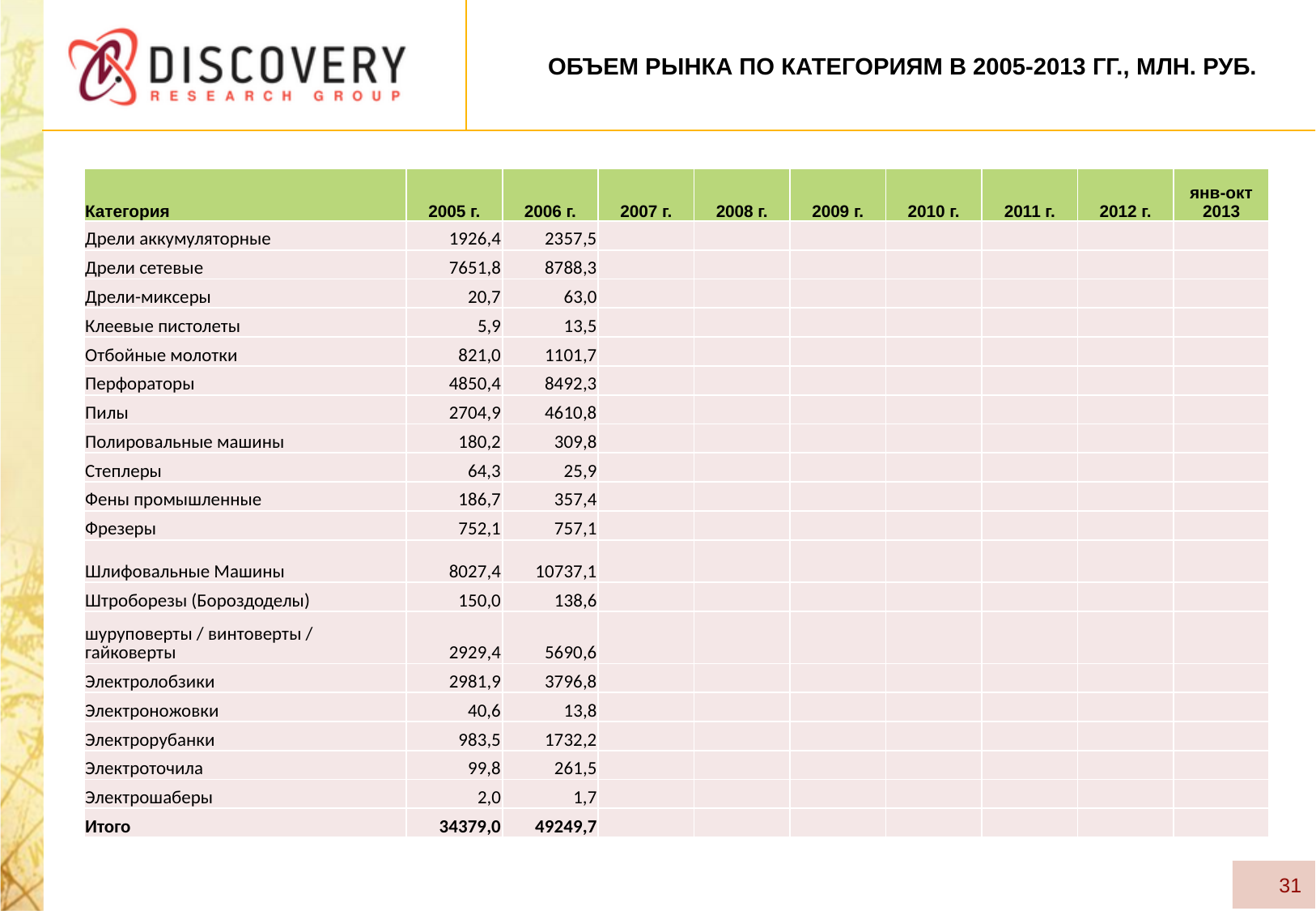

# Объем рынка по категориям в 2005-2013 гг., млн. руб.
| Категория | 2005 г. | 2006 г. | 2007 г. | 2008 г. | 2009 г. | 2010 г. | 2011 г. | 2012 г. | янв-окт 2013 |
| --- | --- | --- | --- | --- | --- | --- | --- | --- | --- |
| Дрели аккумуляторные | 1926,4 | 2357,5 |  |  |  |  |  |  |  |
| Дрели сетевые | 7651,8 | 8788,3 |  |  |  |  |  |  |  |
| Дрели-миксеры | 20,7 | 63,0 |  |  |  |  |  |  |  |
| Клеевые пистолеты | 5,9 | 13,5 |  |  |  |  |  |  |  |
| Отбойные молотки | 821,0 | 1101,7 |  |  |  |  |  |  |  |
| Перфораторы | 4850,4 | 8492,3 |  |  |  |  |  |  |  |
| Пилы | 2704,9 | 4610,8 |  |  |  |  |  |  |  |
| Полировальные машины | 180,2 | 309,8 |  |  |  |  |  |  |  |
| Степлеры | 64,3 | 25,9 |  |  |  |  |  |  |  |
| Фены промышленные | 186,7 | 357,4 |  |  |  |  |  |  |  |
| Фрезеры | 752,1 | 757,1 |  |  |  |  |  |  |  |
| Шлифовальные Машины | 8027,4 | 10737,1 |  |  |  |  |  |  |  |
| Штроборезы (Бороздоделы) | 150,0 | 138,6 |  |  |  |  |  |  |  |
| шуруповерты / винтоверты / гайковерты | 2929,4 | 5690,6 |  |  |  |  |  |  |  |
| Электролобзики | 2981,9 | 3796,8 |  |  |  |  |  |  |  |
| Электроножовки | 40,6 | 13,8 |  |  |  |  |  |  |  |
| Электрорубанки | 983,5 | 1732,2 |  |  |  |  |  |  |  |
| Электроточила | 99,8 | 261,5 |  |  |  |  |  |  |  |
| Электрошаберы | 2,0 | 1,7 |  |  |  |  |  |  |  |
| Итого | 34379,0 | 49249,7 |  |  |  |  |  |  |  |
31